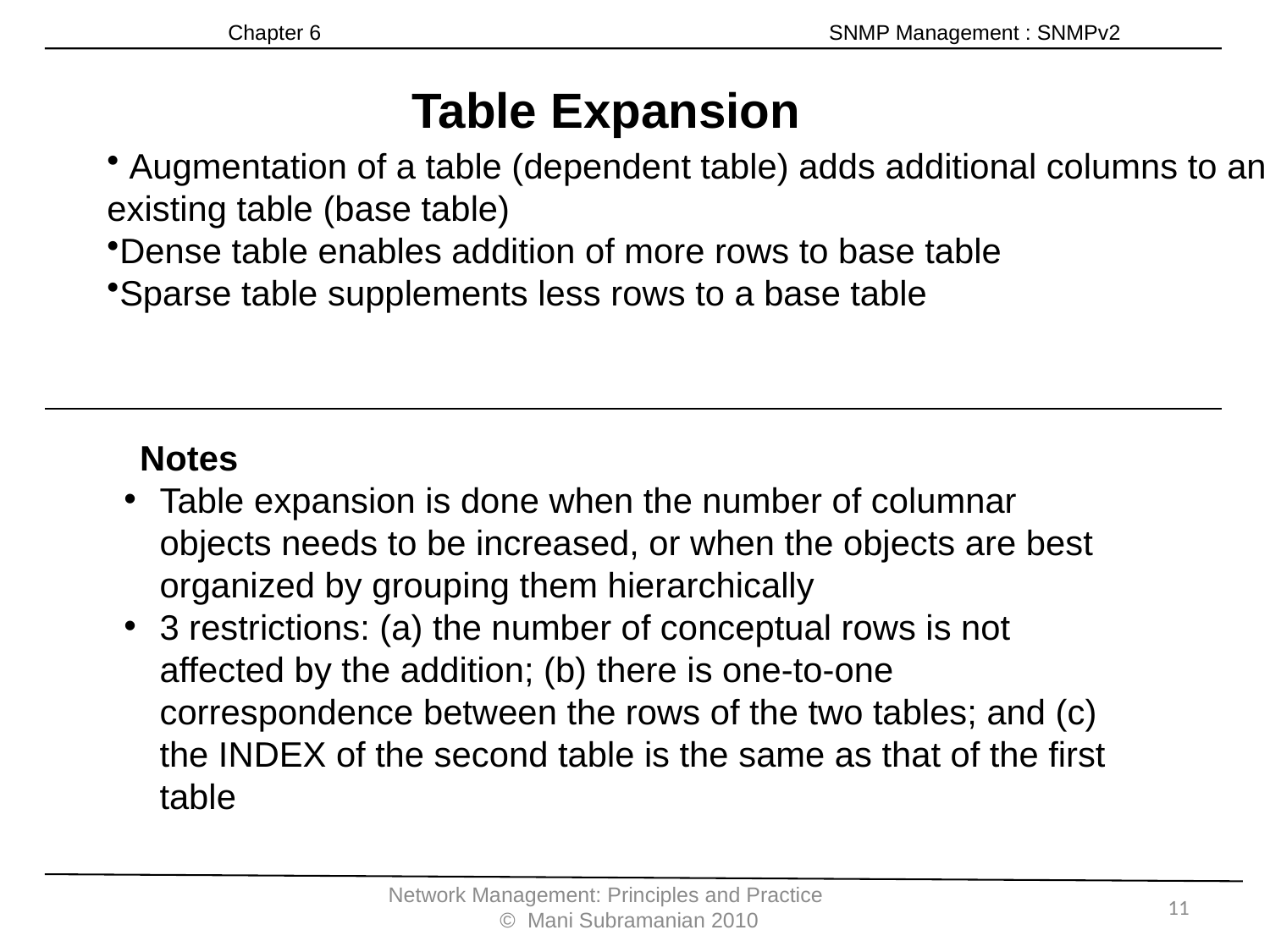

Chapter 6                                                                                      SNMP Management : SNMPv2

Table Expansion
 Augmentation of a table (dependent table) adds additional columns to an
existing table (base table)
Dense table enables addition of more rows to base table
Sparse table supplements less rows to a base table

Notes
Table expansion is done when the number of columnar objects needs to be increased, or when the objects are best organized by grouping them hierarchically
3 restrictions: (a) the number of conceptual rows is not affected by the addition; (b) there is one-to-one correspondence between the rows of the two tables; and (c) the INDEX of the second table is the same as that of the first table

Network Management: Principles and Practice         ©  Mani Subramanian 2010
11